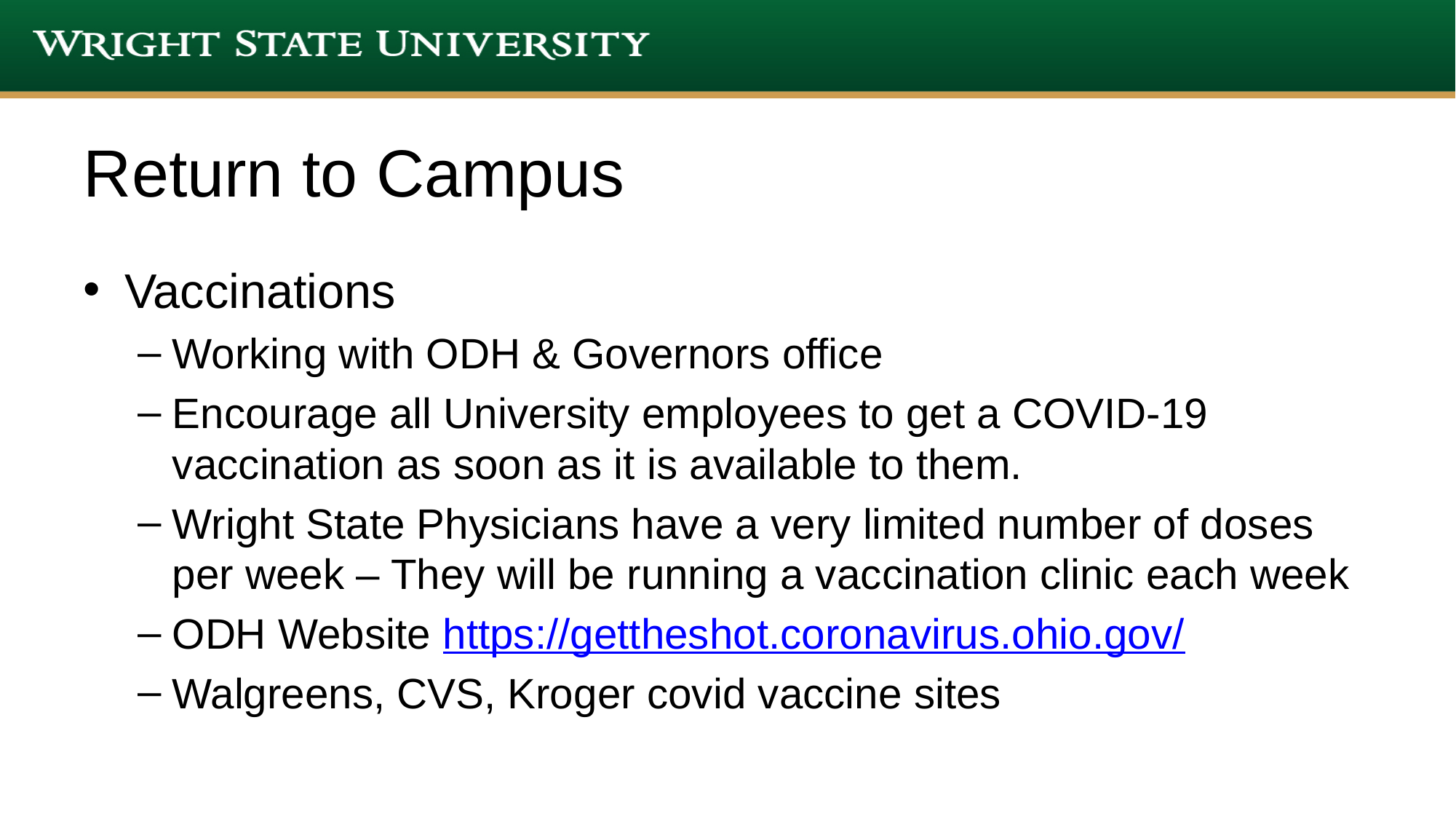

# Return to Campus
Vaccinations
Working with ODH & Governors office
Encourage all University employees to get a COVID-19 vaccination as soon as it is available to them.
Wright State Physicians have a very limited number of doses per week – They will be running a vaccination clinic each week
ODH Website https://gettheshot.coronavirus.ohio.gov/
Walgreens, CVS, Kroger covid vaccine sites